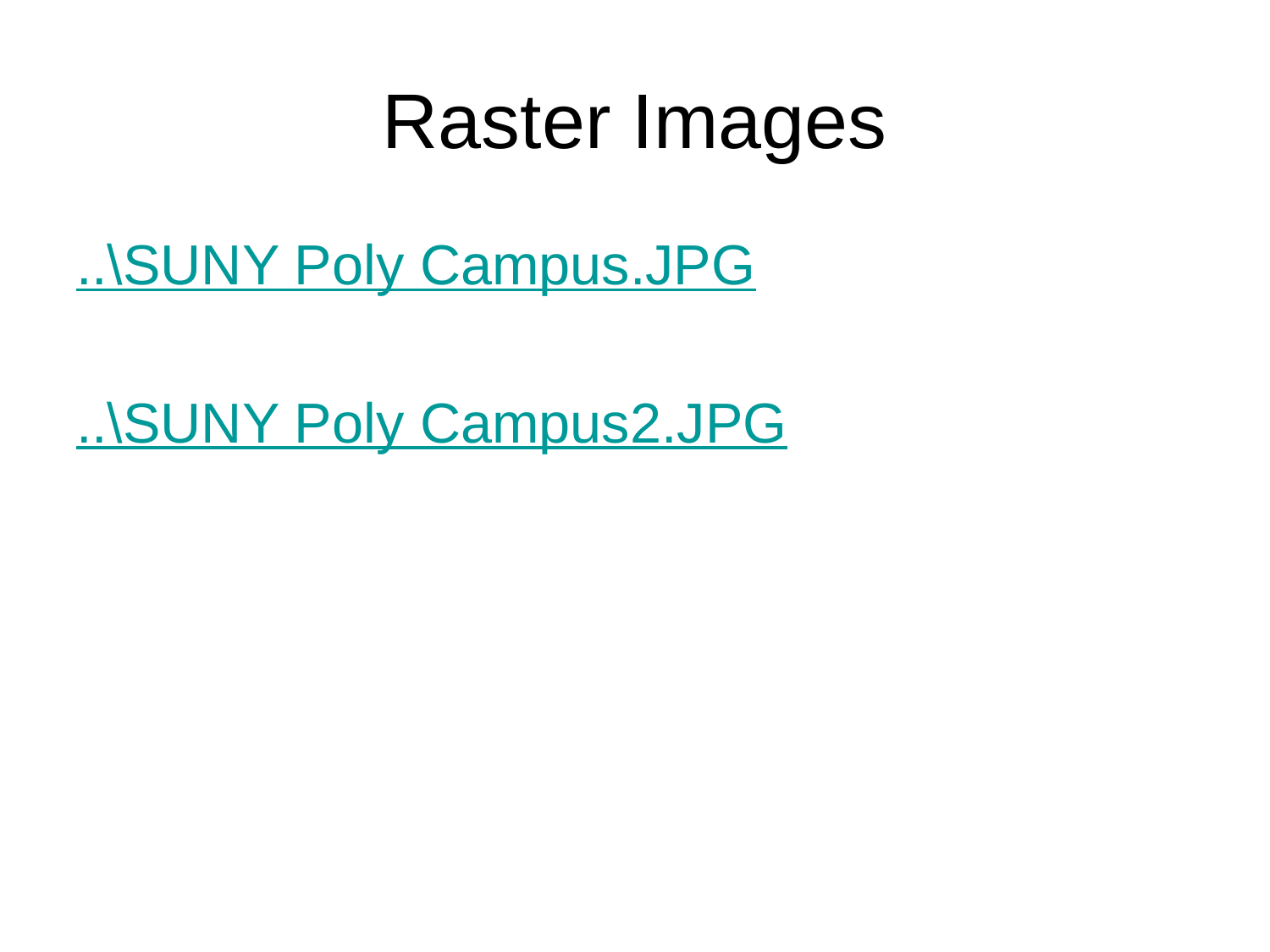

# Raster Images
..\SUNY Poly Campus.JPG

..\SUNY Poly Campus2.JPG